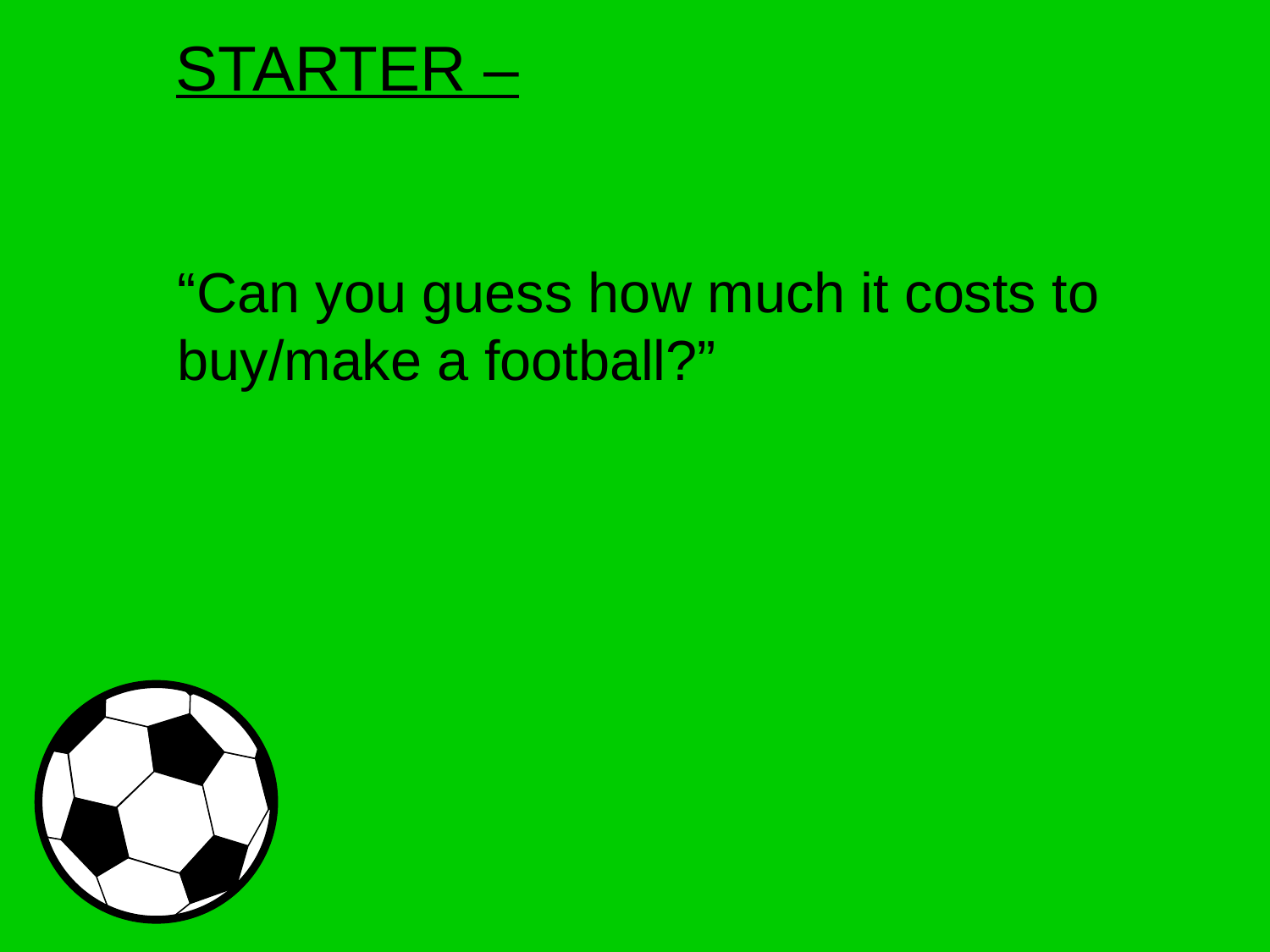

# STARTER –

“Can you guess how much it costs to buy/make a football?”